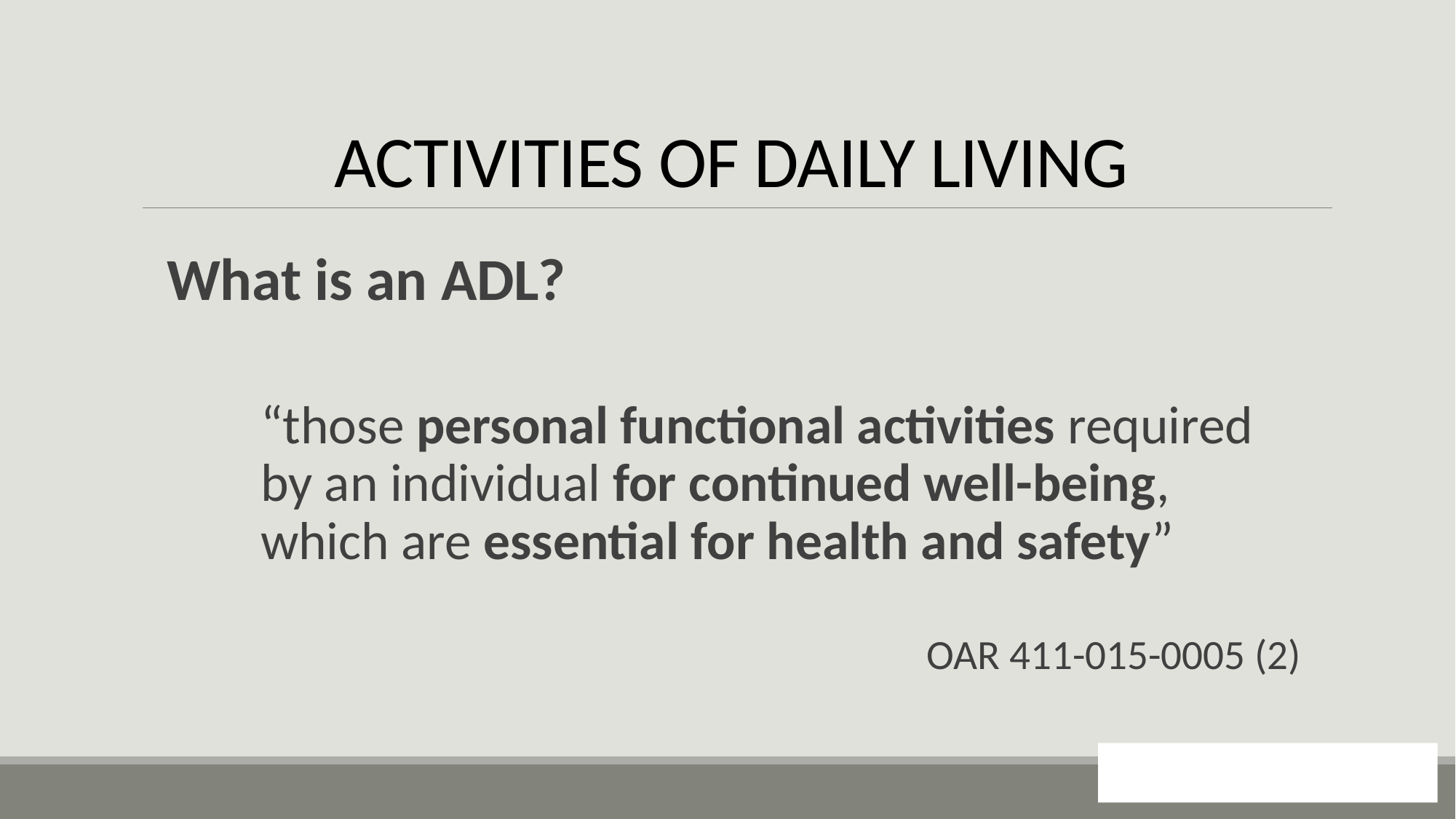

# ACTIVITIES OF DAILY LIVING
What is an ADL?

“those personal functional activities required by an individual for continued well-being, which are essential for health and safety”

OAR 411-015-0005 (2)
23